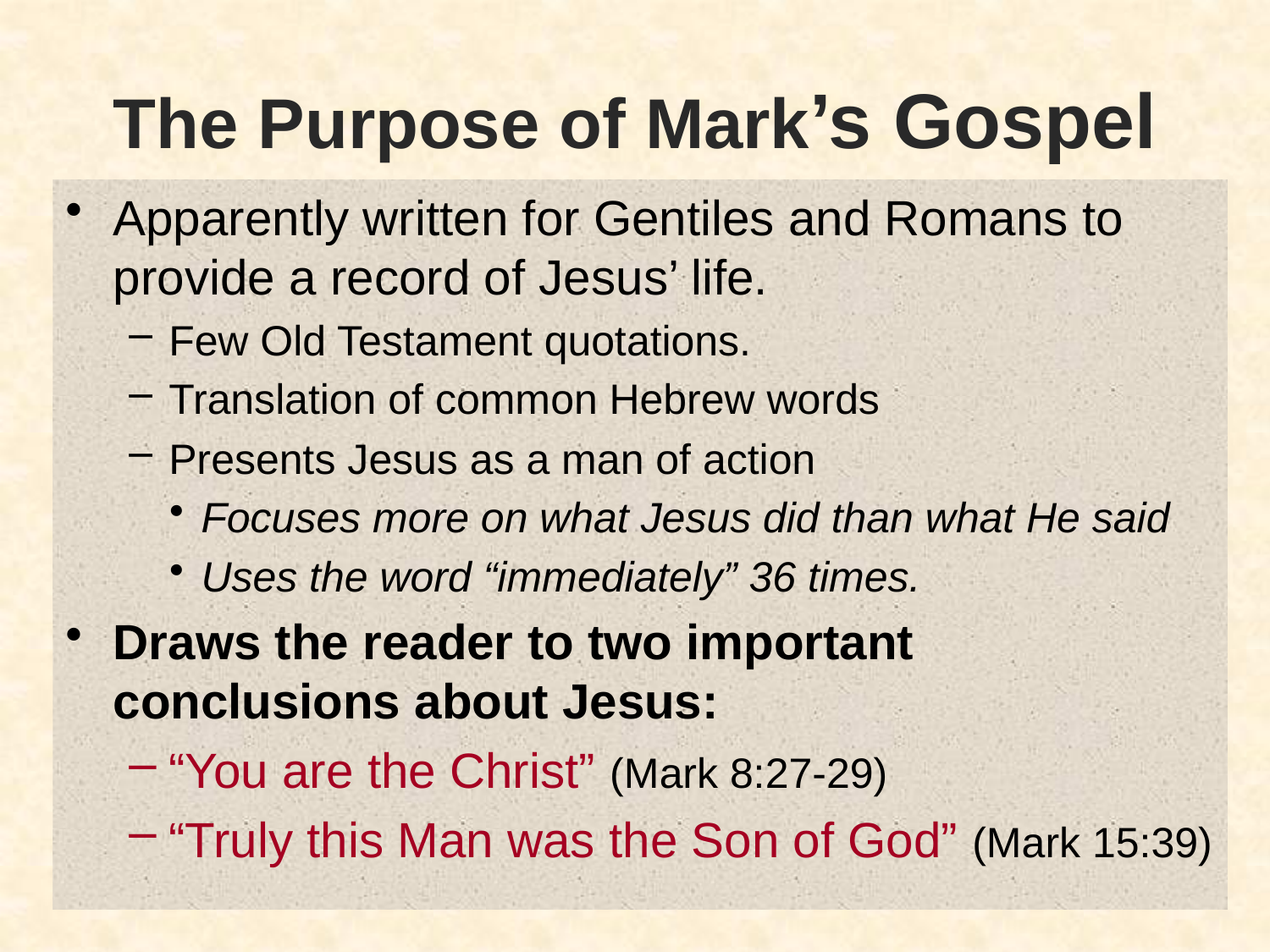

# The Purpose of Mark’s Gospel
Apparently written for Gentiles and Romans to provide a record of Jesus’ life.
Few Old Testament quotations.
Translation of common Hebrew words
Presents Jesus as a man of action
Focuses more on what Jesus did than what He said
Uses the word “immediately” 36 times.
Draws the reader to two important conclusions about Jesus:
“You are the Christ” (Mark 8:27-29)
“Truly this Man was the Son of God” (Mark 15:39)